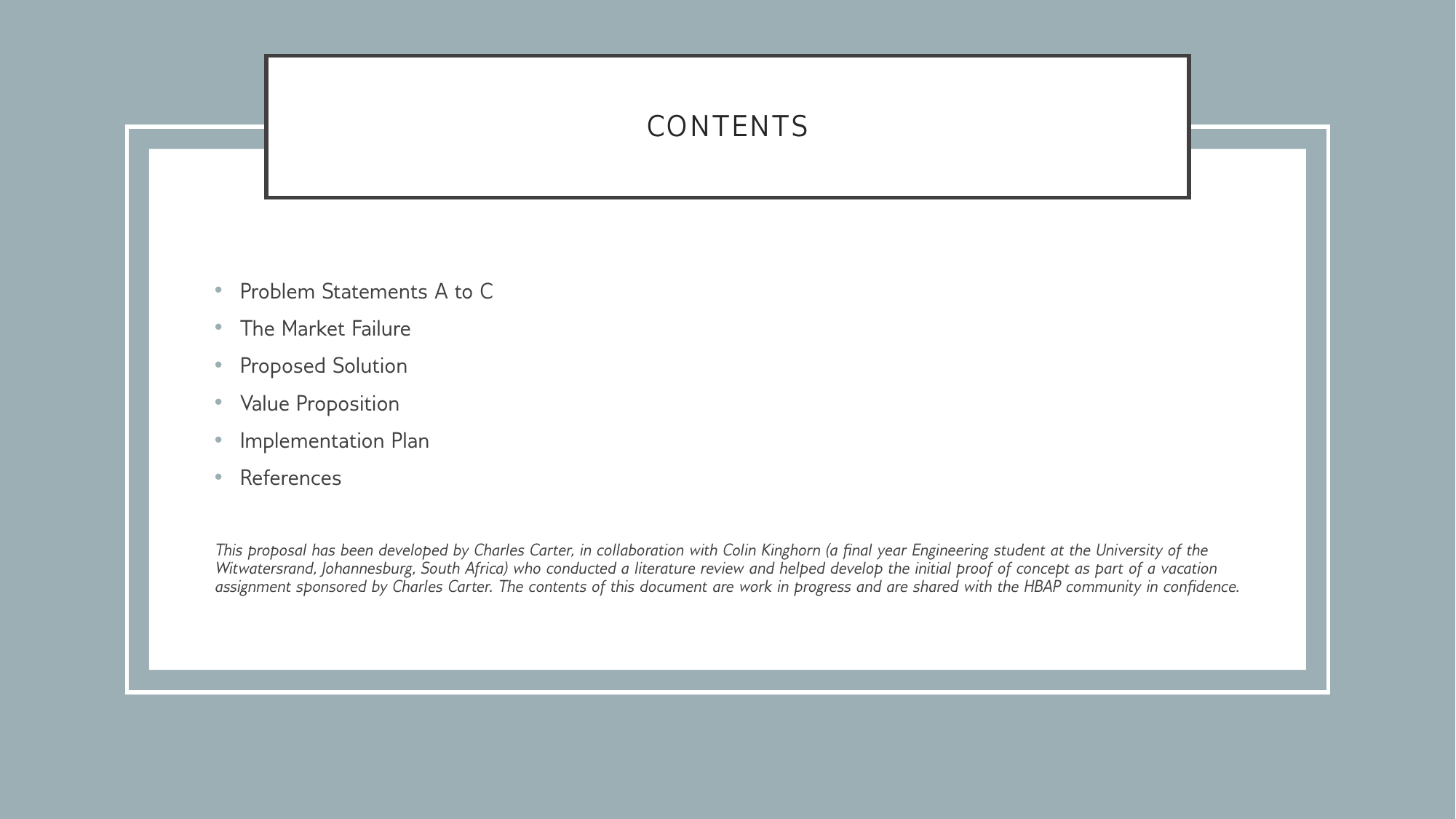

# Contents

Problem Statements A to C
The Market Failure
Proposed Solution
Value Proposition
Implementation Plan
References

This proposal has been developed by Charles Carter, in collaboration with Colin Kinghorn (a final year Engineering student at the University of the Witwatersrand, Johannesburg, South Africa) who conducted a literature review and helped develop the initial proof of concept as part of a vacation assignment sponsored by Charles Carter. The contents of this document are work in progress and are shared with the HBAP community in confidence.